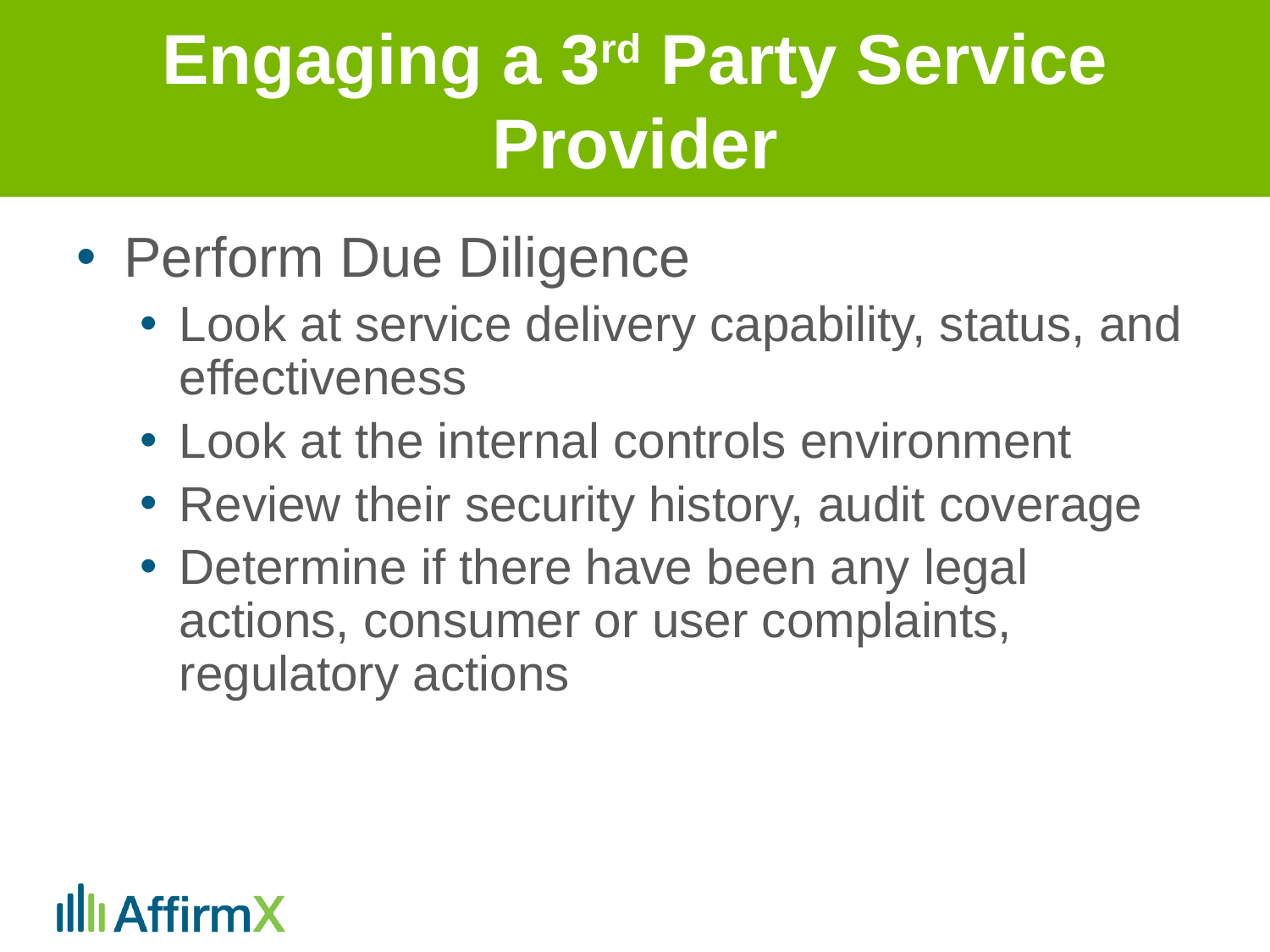

# Engaging a 3rd Party Service Provider
Perform Due Diligence
Look at service delivery capability, status, and effectiveness
Look at the internal controls environment
Review their security history, audit coverage
Determine if there have been any legal actions, consumer or user complaints, regulatory actions